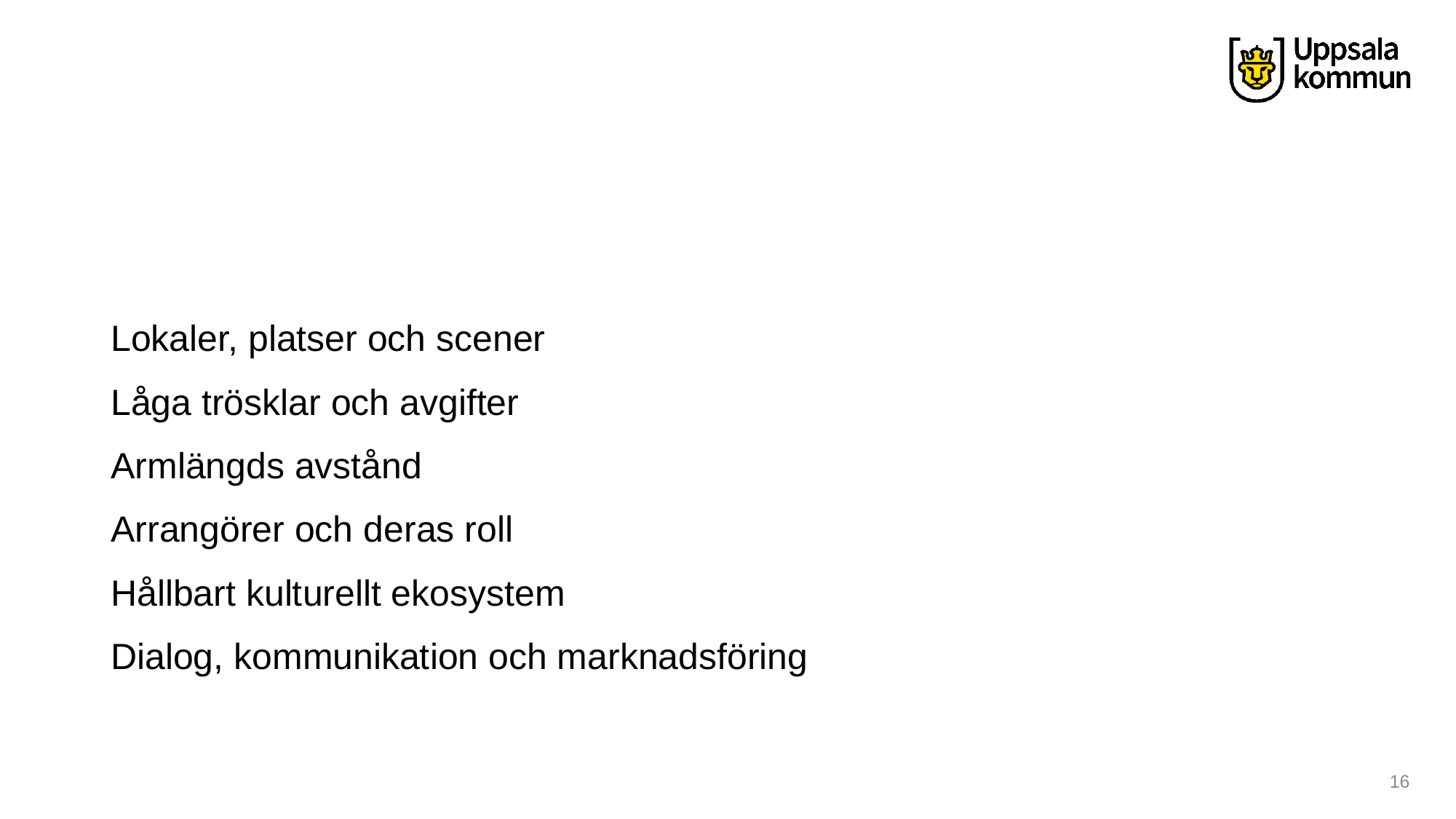

#
Lokaler, platser och scener
Låga trösklar och avgifter
Armlängds avstånd
Arrangörer och deras roll
Hållbart kulturellt ekosystem
Dialog, kommunikation och marknadsföring

16